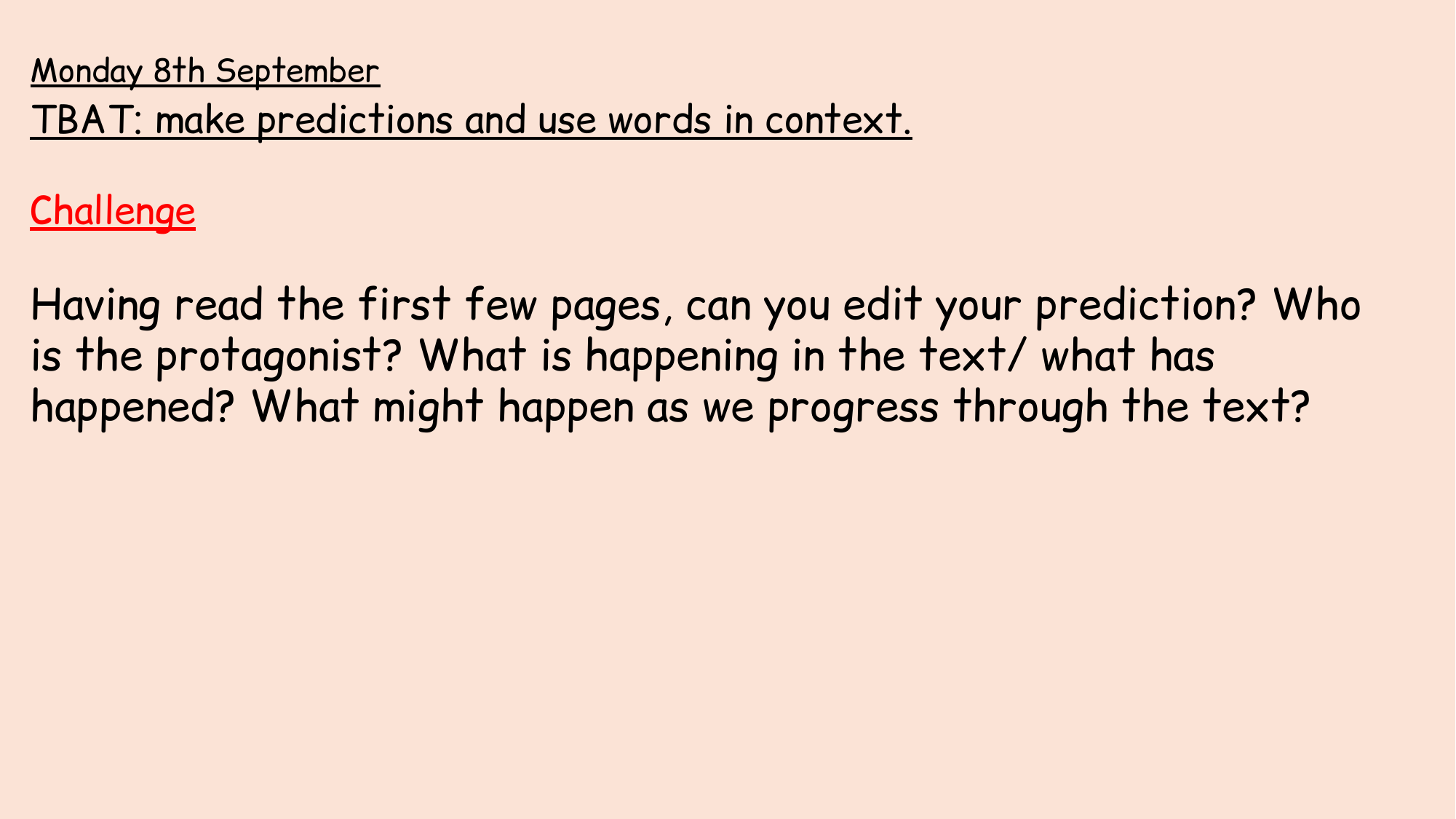

TBAT: make predictions and use words in context.
Challenge
Having read the first few pages, can you edit your prediction? Who is the protagonist? What is happening in the text/ what has happened? What might happen as we progress through the text?
Monday 8th September